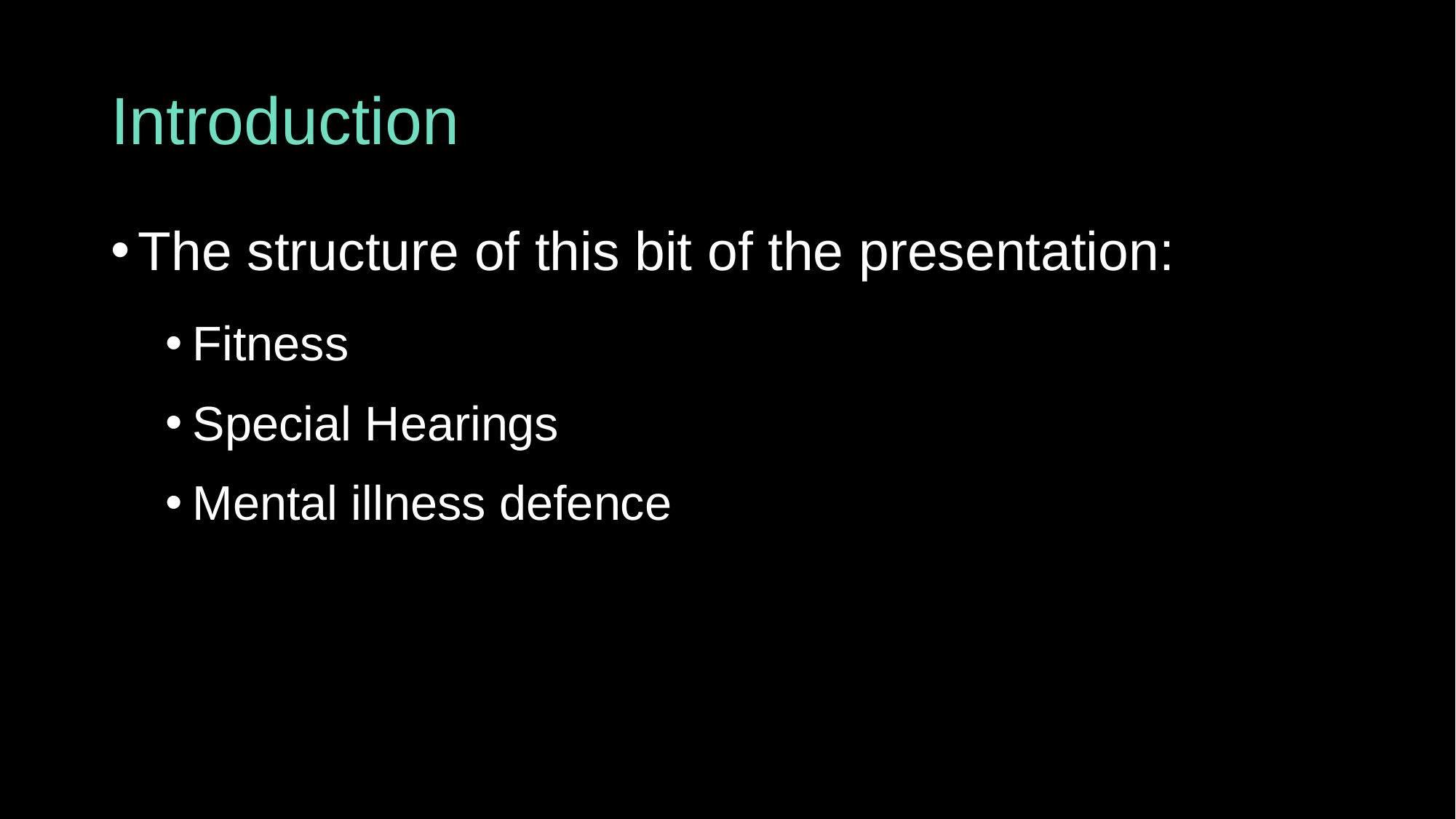

# Introduction
The structure of this bit of the presentation:
Fitness
Special Hearings
Mental illness defence